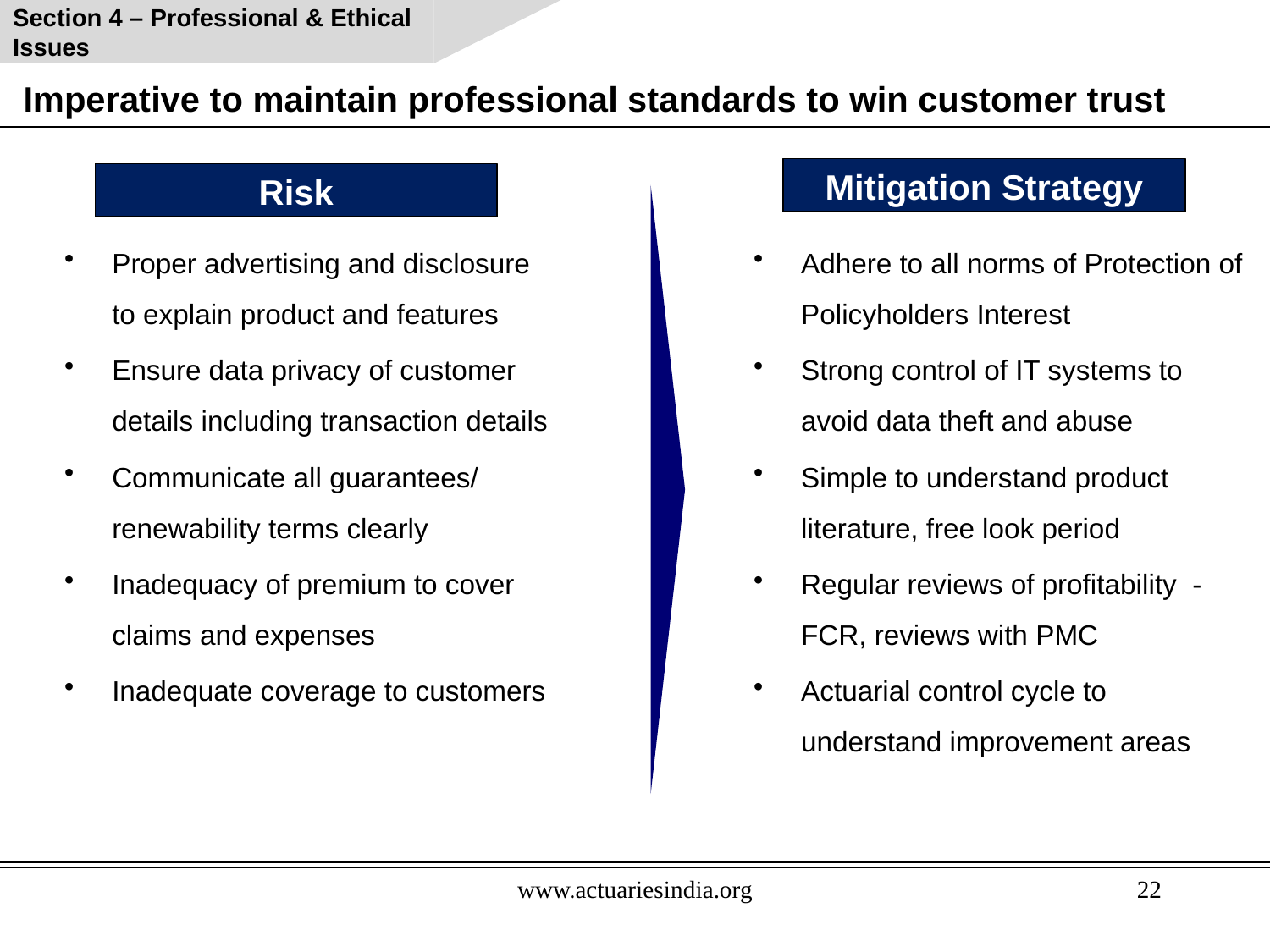

Section 4 – Professional & Ethical Issues

# Imperative to maintain professional standards to win customer trust
Mitigation Strategy
Risk
Proper advertising and disclosure  to explain product and features
Ensure data privacy of customer details including transaction details
Communicate all guarantees/ renewability terms clearly
Inadequacy of premium to cover claims and expenses
Inadequate coverage to customers
Adhere to all norms of Protection of Policyholders Interest
Strong control of IT systems to avoid data theft and abuse
Simple to understand product literature, free look period
Regular reviews of profitability  - FCR, reviews with PMC
Actuarial control cycle to understand improvement areas

www.actuariesindia.org
22